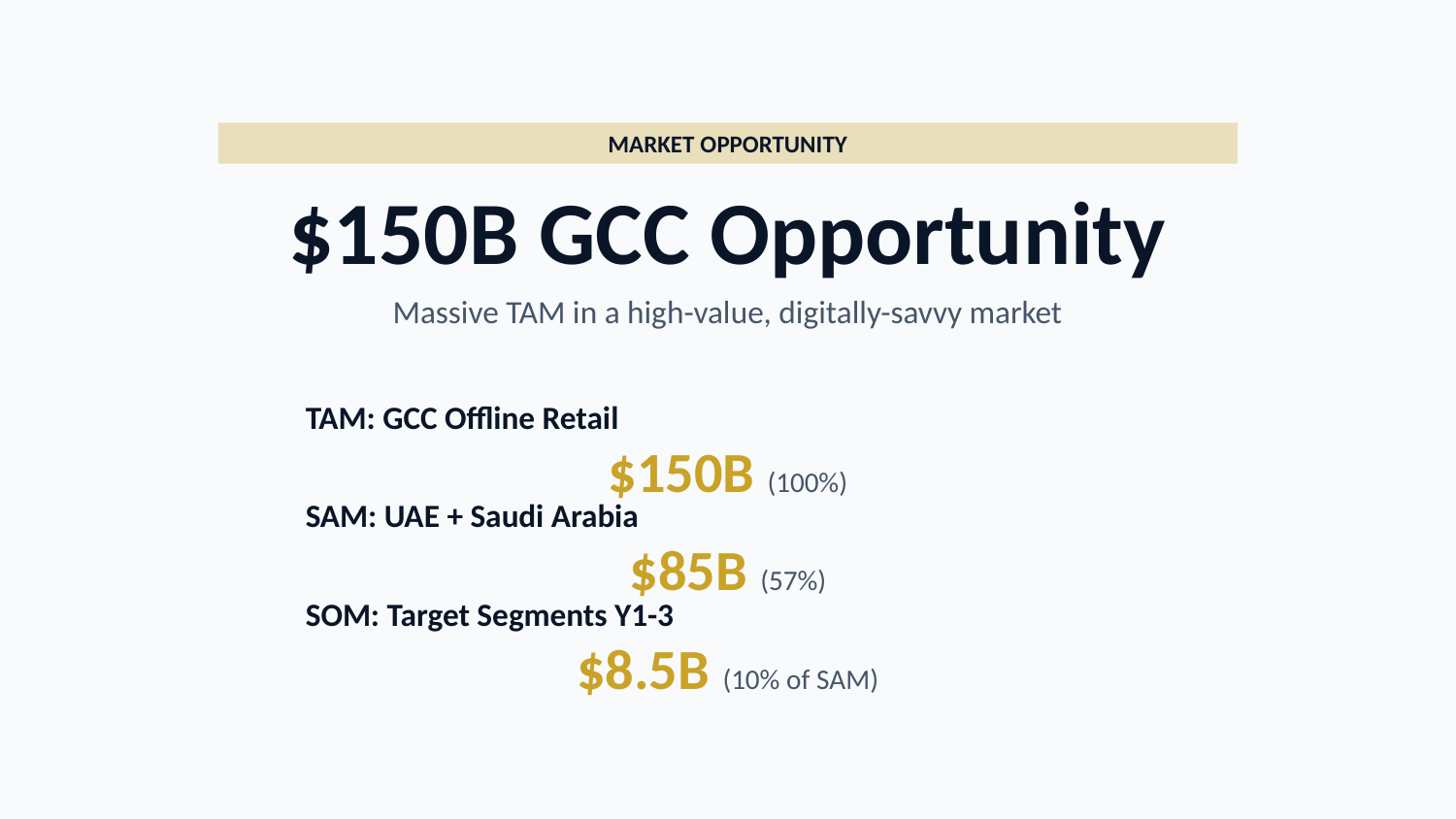

MARKET OPPORTUNITY
$150B GCC Opportunity
Massive TAM in a high-value, digitally-savvy market
TAM: GCC Offline Retail
$150B (100%)
SAM: UAE + Saudi Arabia
$85B (57%)
SOM: Target Segments Y1-3
$8.5B (10% of SAM)